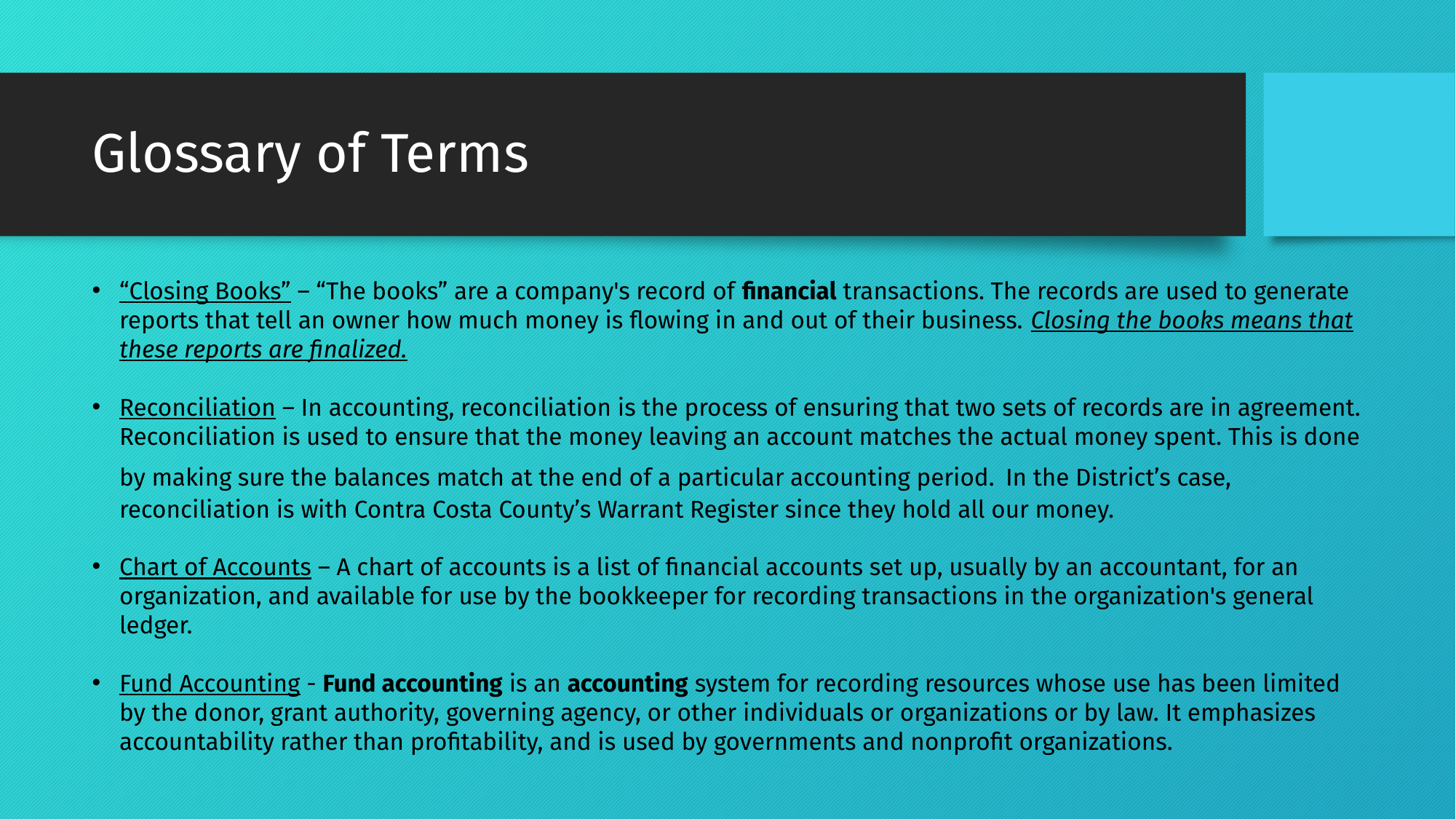

# Glossary of Terms
“Closing Books” – “The books” are a company's record of financial transactions. The records are used to generate reports that tell an owner how much money is flowing in and out of their business. Closing the books means that these reports are finalized.
Reconciliation – In accounting, reconciliation is the process of ensuring that two sets of records are in agreement. Reconciliation is used to ensure that the money leaving an account matches the actual money spent. This is done by making sure the balances match at the end of a particular accounting period. In the District’s case,  reconciliation is with Contra Costa County’s Warrant Register since they hold all our money.
Chart of Accounts – A chart of accounts is a list of financial accounts set up, usually by an accountant, for an organization, and available for use by the bookkeeper for recording transactions in the organization's general ledger.
Fund Accounting - Fund accounting is an accounting system for recording resources whose use has been limited by the donor, grant authority, governing agency, or other individuals or organizations or by law. It emphasizes accountability rather than profitability, and is used by governments and nonprofit organizations.